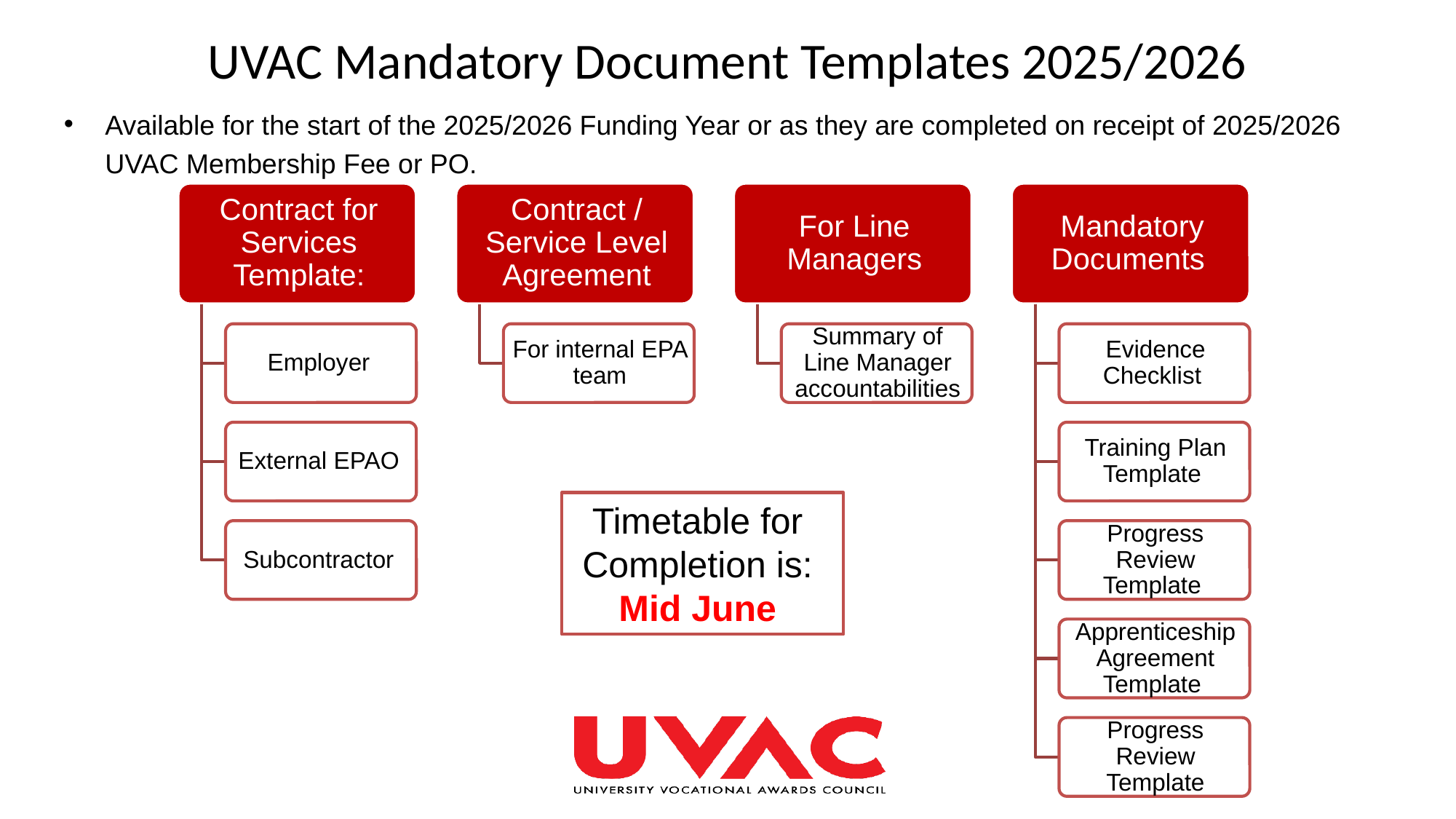

# UVAC Mandatory Document Templates 2025/2026
Available for the start of the 2025/2026 Funding Year or as they are completed on receipt of 2025/2026 UVAC Membership Fee or PO.

Contract for Services Template:
Employer
External EPAO
Subcontractor
Contract / Service Level Agreement
For internal EPA team
For Line Managers
Summary of Line Manager accountabilities
Mandatory Documents
Evidence Checklist
Training Plan Template
Progress Review Template
Apprenticeship Agreement Template
Progress Review Template
Timetable for  Completion is:
Mid June